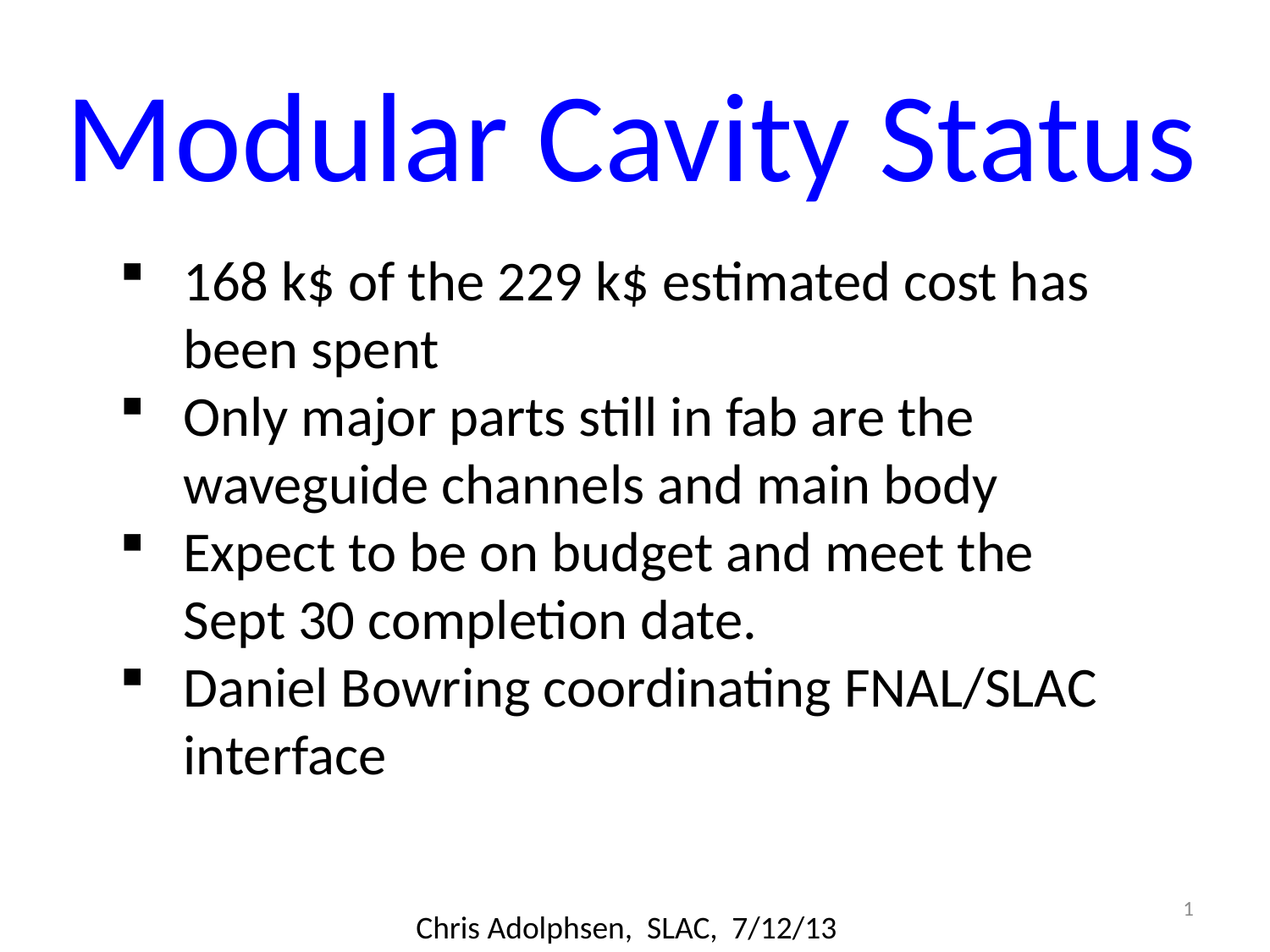

# Modular Cavity Status
168 k$ of the 229 k$ estimated cost has been spent
Only major parts still in fab are the waveguide channels and main body
Expect to be on budget and meet the Sept 30 completion date.
Daniel Bowring coordinating FNAL/SLAC interface
1
Chris Adolphsen,  SLAC,  7/12/13